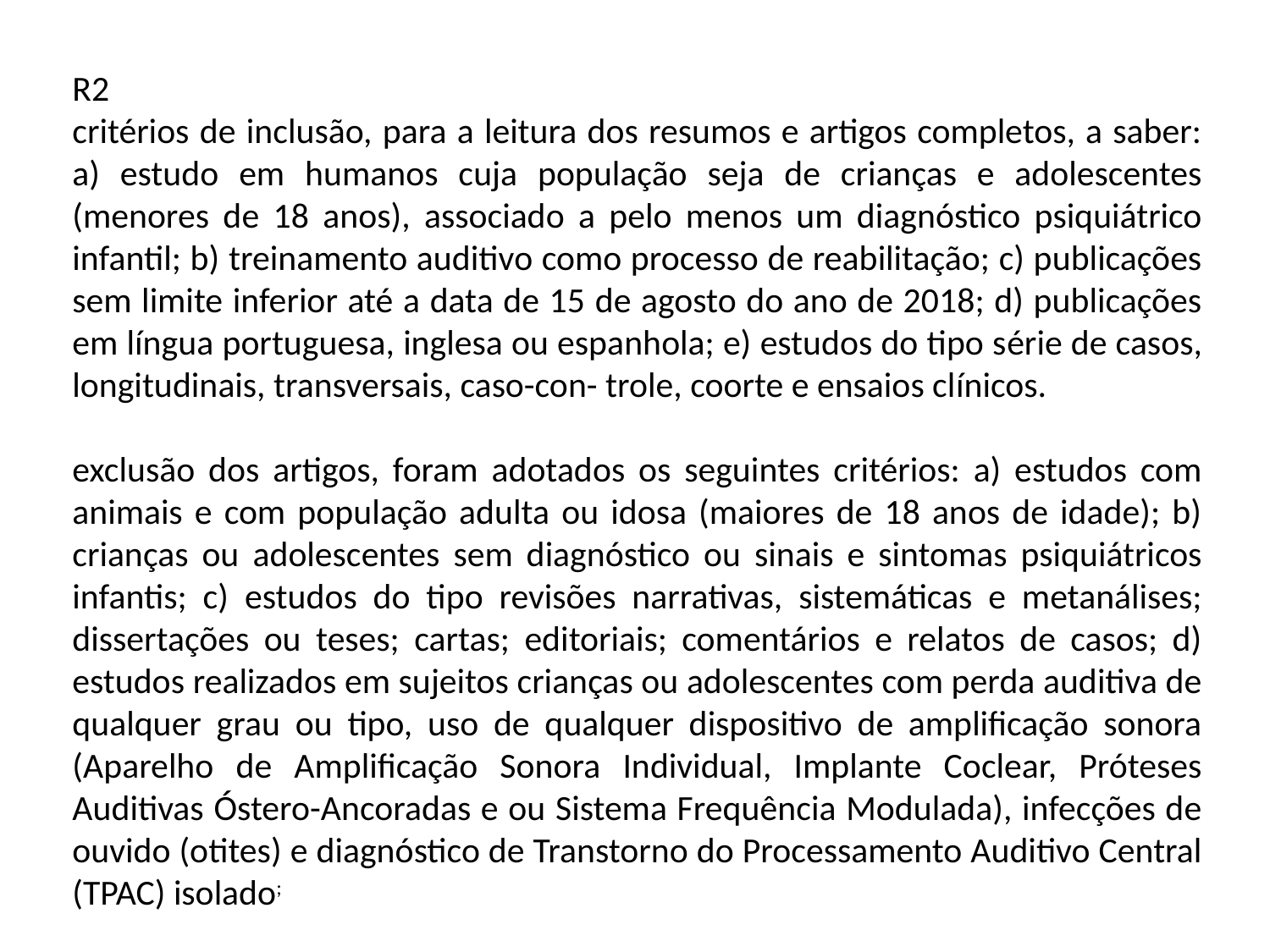

R2
critérios de inclusão, para a leitura dos resumos e artigos completos, a saber: a) estudo em humanos cuja população seja de crianças e adolescentes (menores de 18 anos), associado a pelo menos um diagnóstico psiquiátrico infantil; b) treinamento auditivo como processo de reabilitação; c) publicações sem limite inferior até a data de 15 de agosto do ano de 2018; d) publicações em língua portuguesa, inglesa ou espanhola; e) estudos do tipo série de casos, longitudinais, transversais, caso-con- trole, coorte e ensaios clínicos.

exclusão dos artigos, foram adotados os seguintes critérios: a) estudos com animais e com população adulta ou idosa (maiores de 18 anos de idade); b) crianças ou adolescentes sem diagnóstico ou sinais e sintomas psiquiátricos infantis; c) estudos do tipo revisões narrativas, sistemáticas e metanálises; dissertações ou teses; cartas; editoriais; comentários e relatos de casos; d) estudos realizados em sujeitos crianças ou adolescentes com perda auditiva de qualquer grau ou tipo, uso de qualquer dispositivo de amplificação sonora (Aparelho de Amplificação Sonora Individual, Implante Coclear, Próteses Auditivas Óstero-Ancoradas e ou Sistema Frequência Modulada), infecções de ouvido (otites) e diagnóstico de Transtorno do Processamento Auditivo Central (TPAC) isolado;